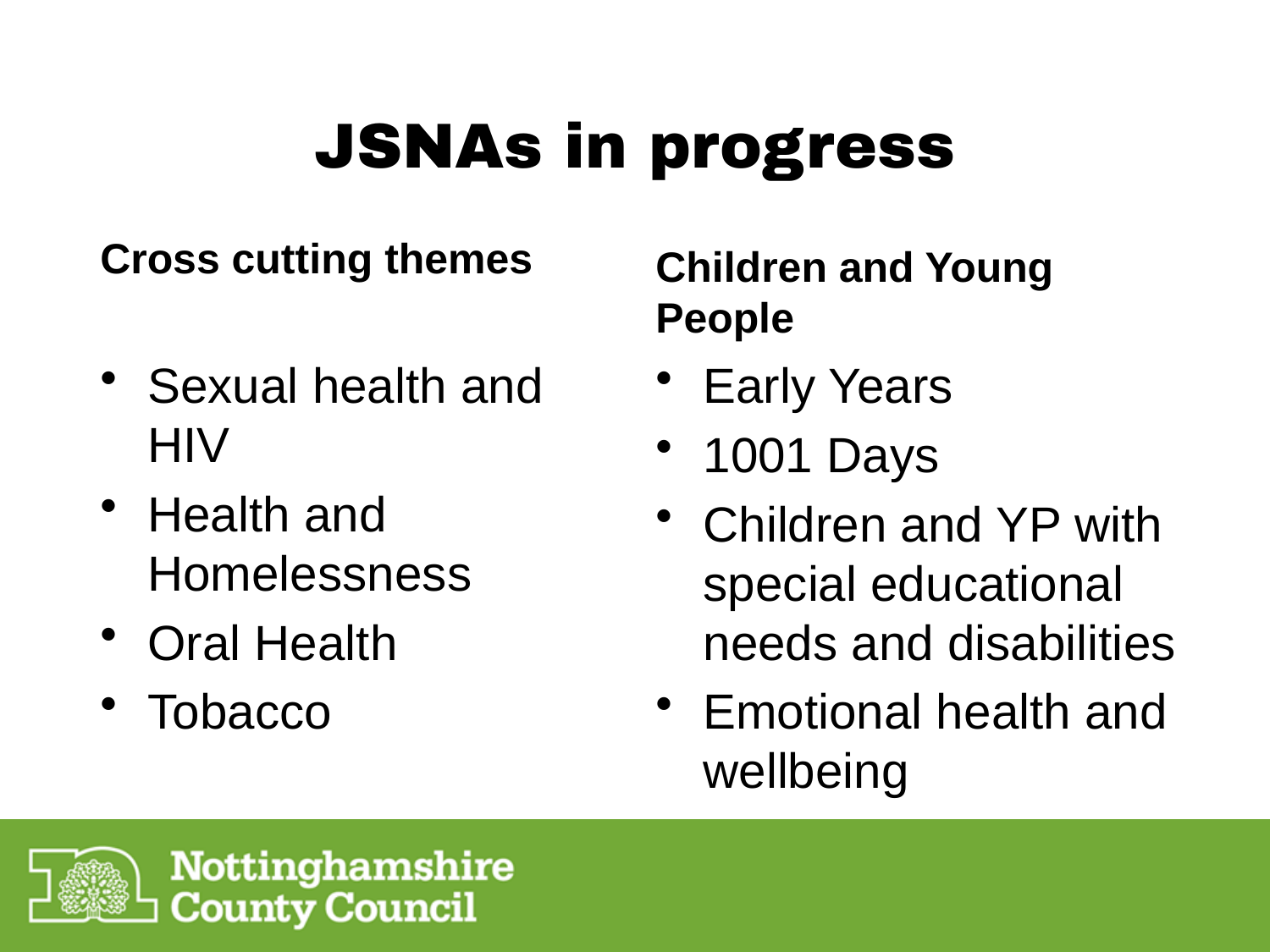

# JSNAs in progress

Cross cutting themes

Children and Young People
Sexual health and HIV
Health and Homelessness
Oral Health
Tobacco
Early Years
1001 Days
Children and YP with special educational needs and disabilities
Emotional health and wellbeing